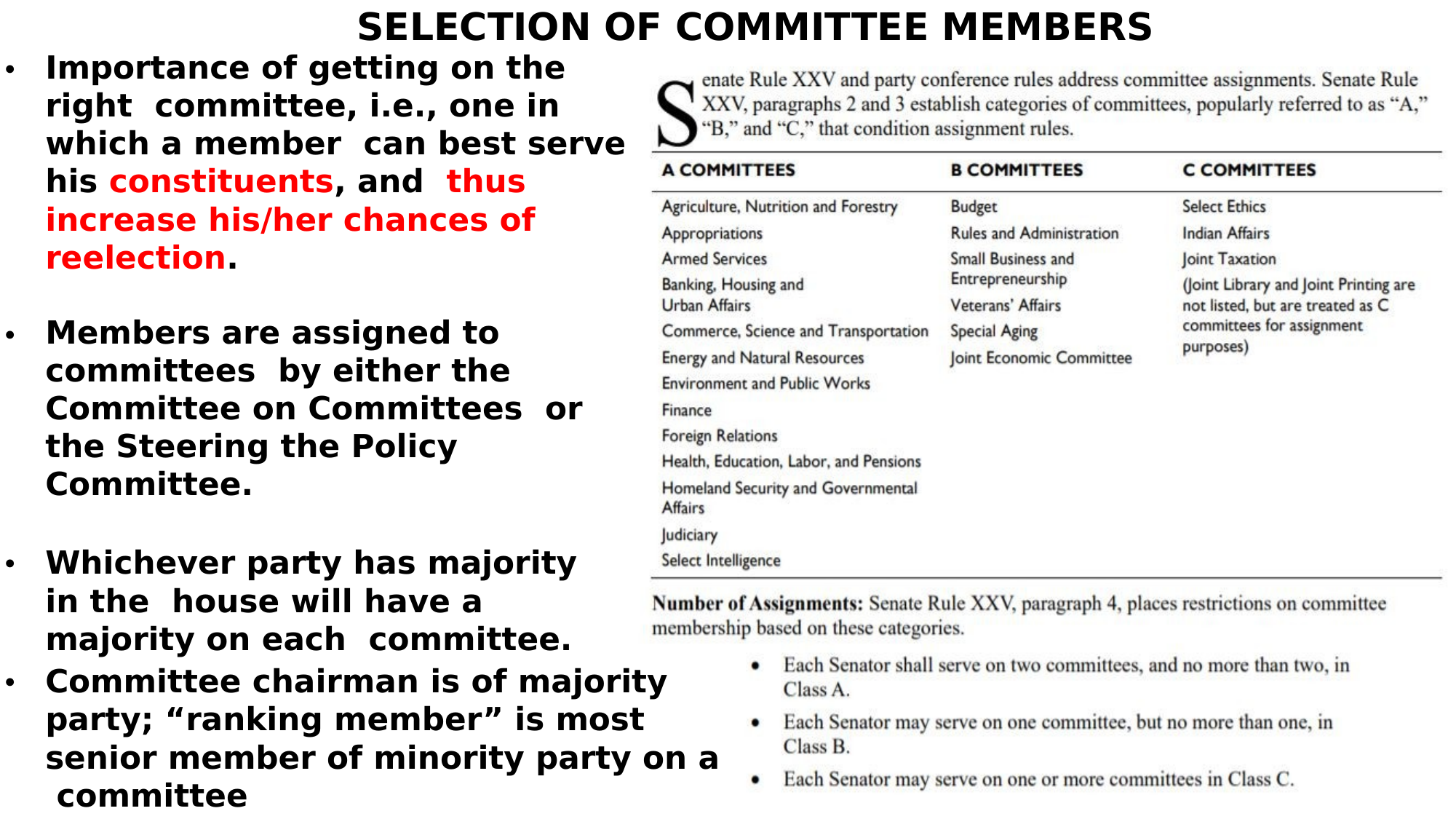

# SELECTION OF COMMITTEE MEMBERS
Importance of getting on the right  committee, i.e., one in which a member  can best serve his constituents, and  thus increase his/her chances of  reelection.

Members are assigned to committees  by either the Committee on Committees  or the Steering the Policy Committee.

Whichever party has majority in the  house will have a majority on each  committee.

Committee chairman is of majority  party; “ranking member” is most senior member of minority party on a  committee